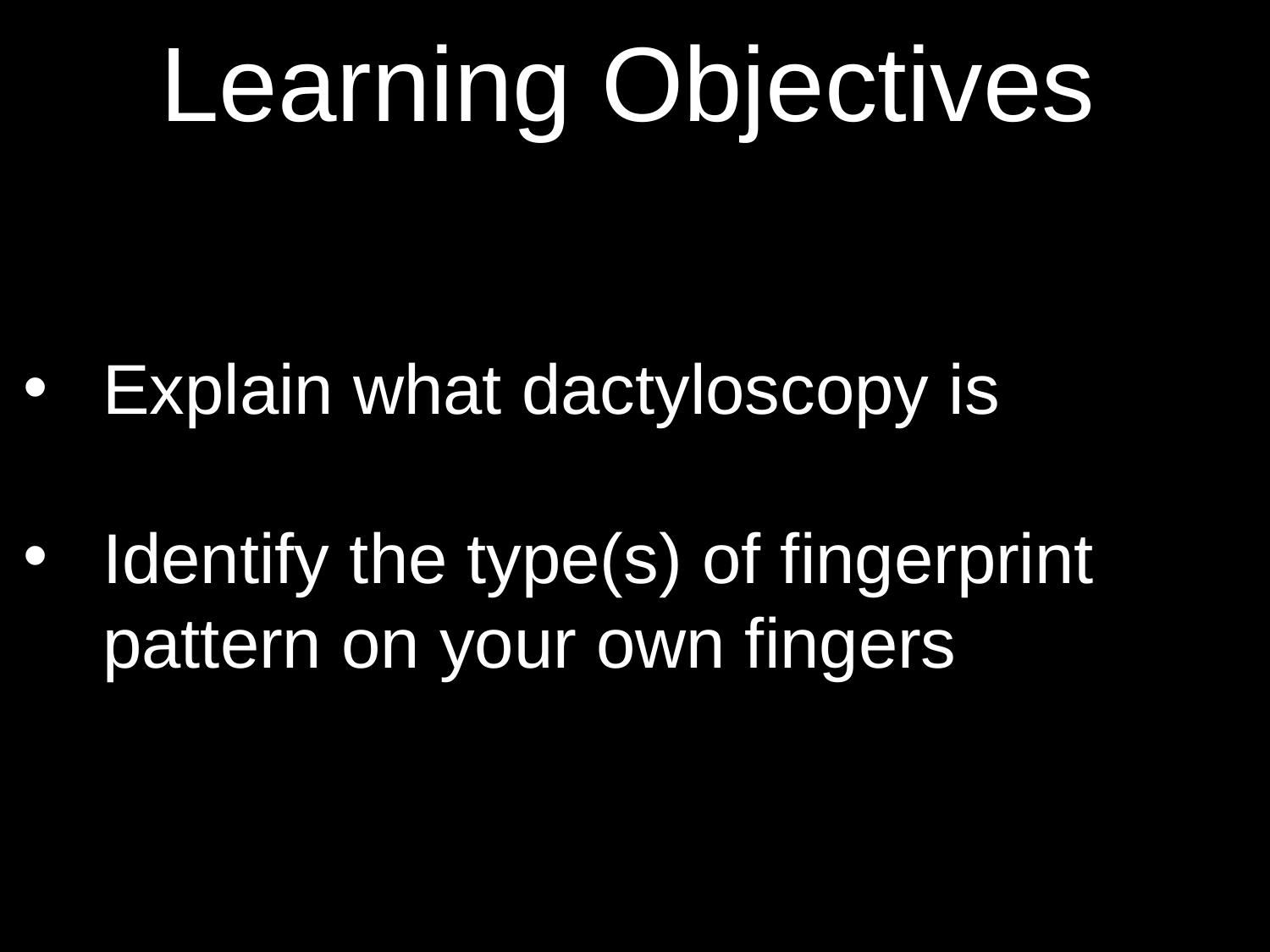

Learning Objectives
Explain what dactyloscopy is

Identify the type(s) of fingerprint pattern on your own fingers